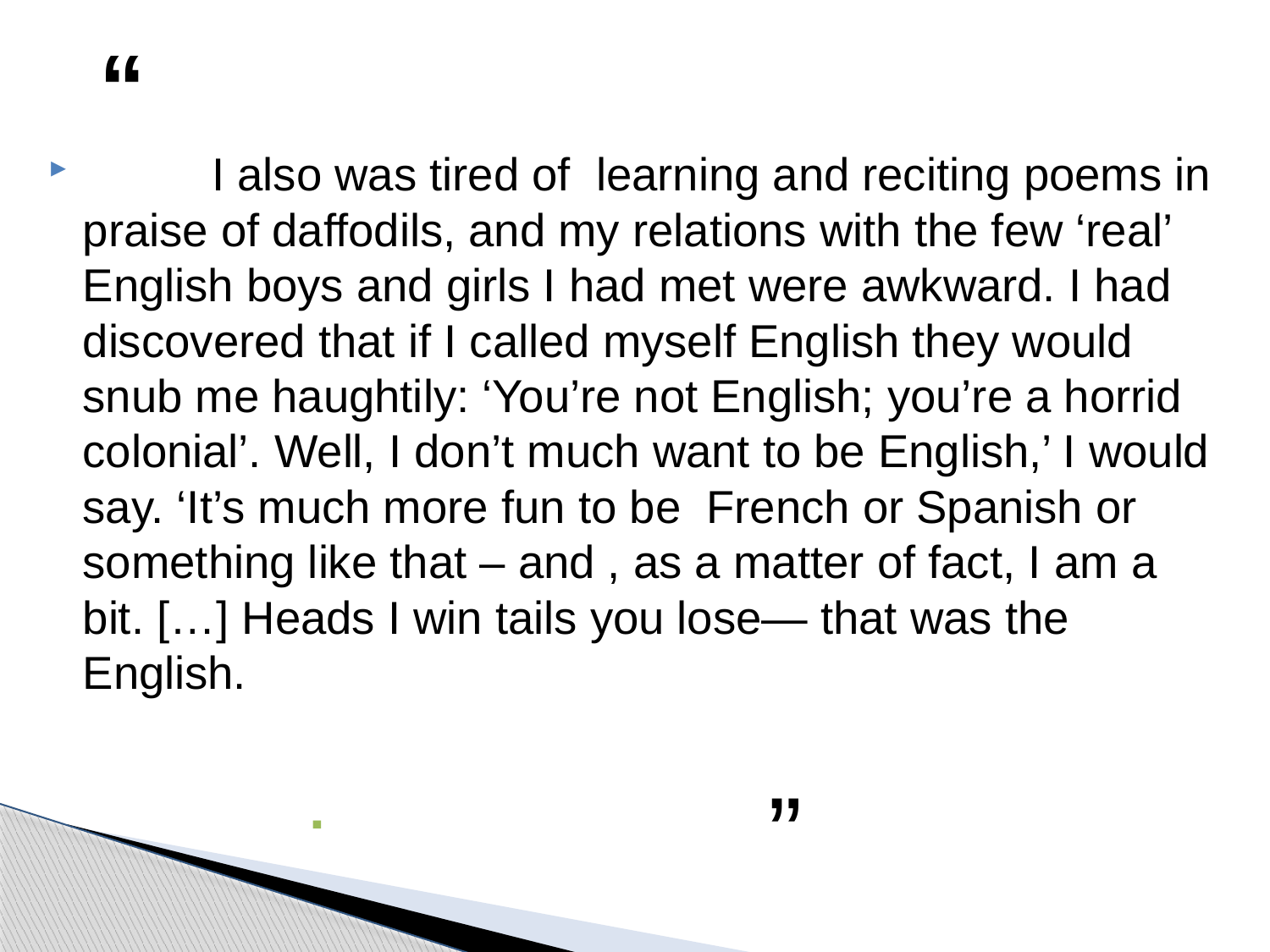

“
          I also was tired of  learning and reciting poems in praise of daffodils, and my relations with the few ‘real’ English boys and girls I had met were awkward. I had discovered that if I called myself English they would  snub me haughtily: ‘You’re not English; you’re a horrid colonial’. Well, I don’t much want to be English,’ I would say. ‘It’s much more fun to be  French or Spanish or something like that – and , as a matter of fact, I am a bit. […] Heads I win tails you lose— that was the English.

                                                        ”